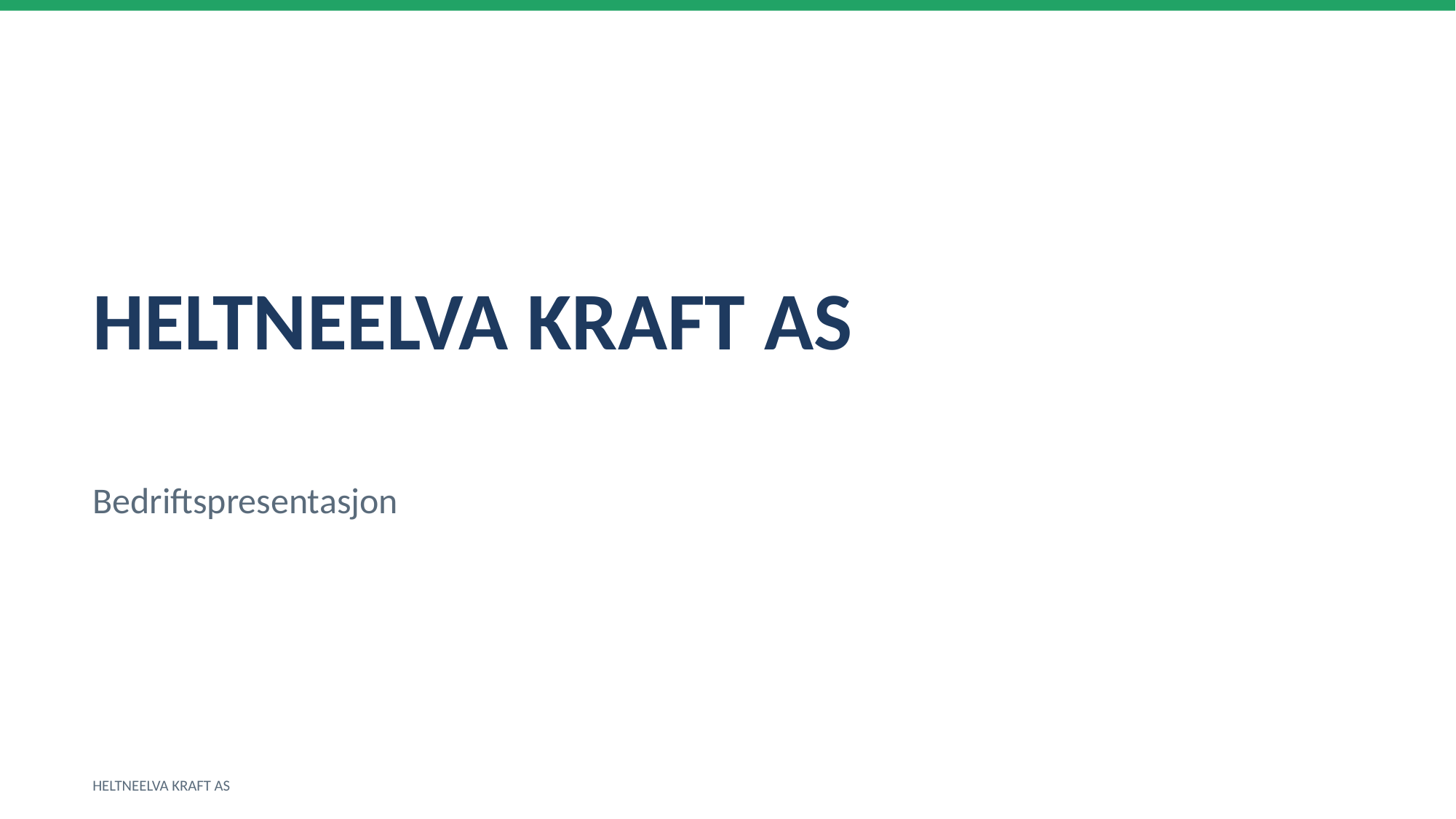

HELTNEELVA KRAFT AS
Bedriftspresentasjon
HELTNEELVA KRAFT AS